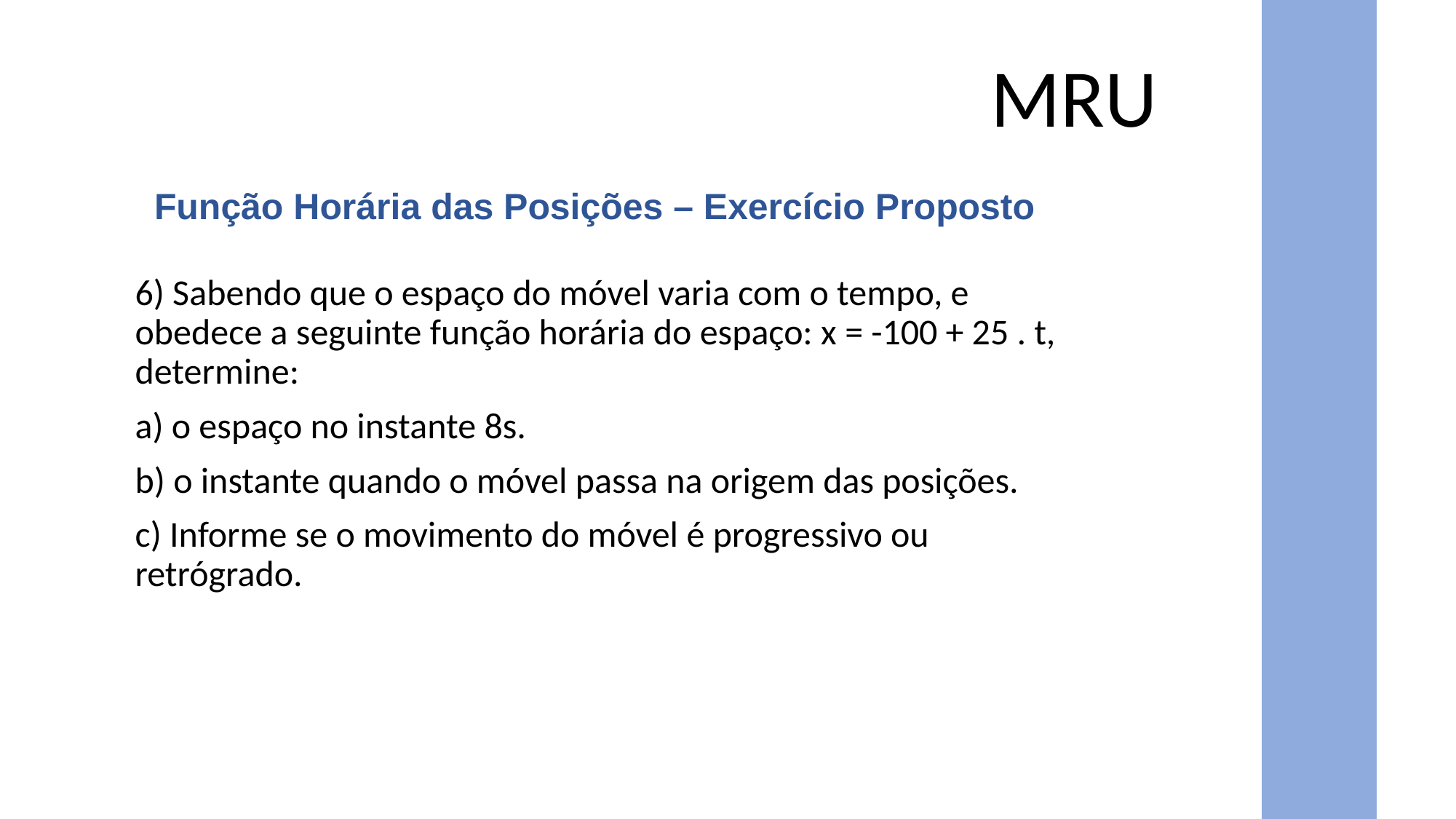

MRU
Função Horária das Posições – Exercício Proposto

6) Sabendo que o espaço do móvel varia com o tempo, e obedece a seguinte função horária do espaço: x = -100 + 25 . t, determine:
a) o espaço no instante 8s.
b) o instante quando o móvel passa na origem das posições.
c) Informe se o movimento do móvel é progressivo ou retrógrado.